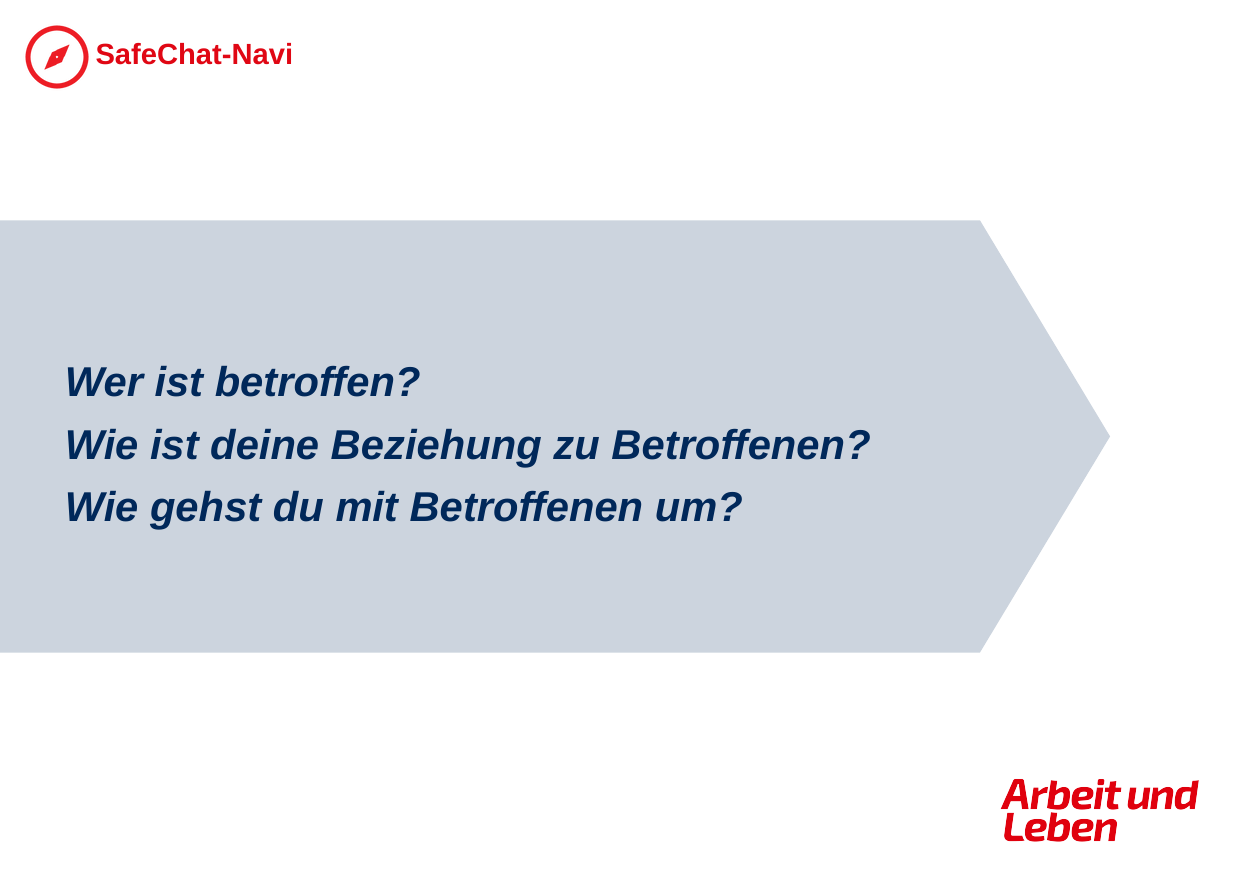

Wer ist betroffen?
Wie ist deine Beziehung zu Betroffenen?
Wie gehst du mit Betroffenen um?